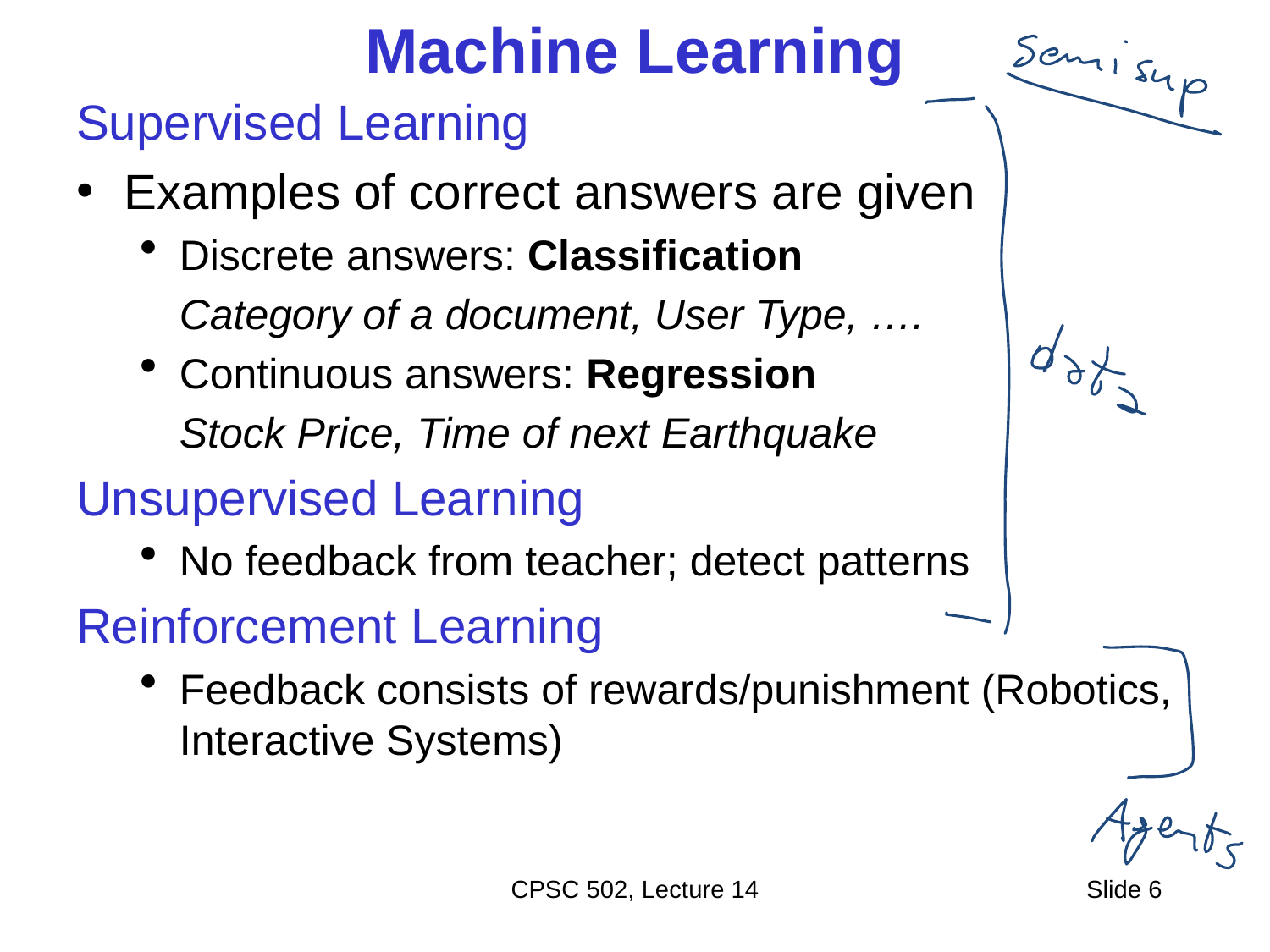

# Machine Learning
Supervised Learning
Examples of correct answers are given
Discrete answers: Classification
	Category of a document, User Type, ….
Continuous answers: Regression
	Stock Price, Time of next Earthquake
Unsupervised Learning
No feedback from teacher; detect patterns
Reinforcement Learning
Feedback consists of rewards/punishment (Robotics, Interactive Systems)

CPSC 502, Lecture 14
Slide 6